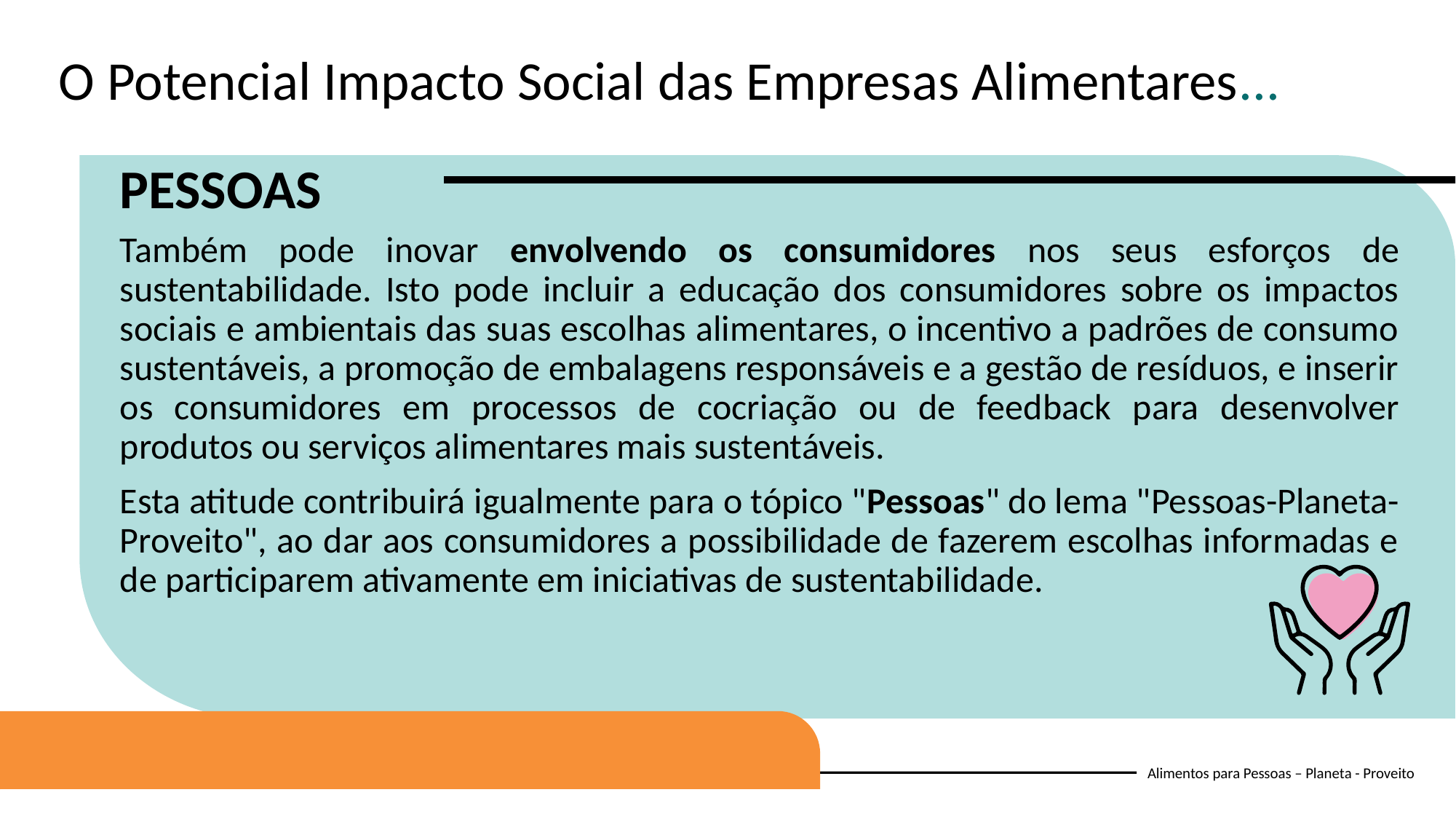

O Potencial Impacto Social das Empresas Alimentares...
PESSOAS
Também pode inovar envolvendo os consumidores nos seus esforços de sustentabilidade. Isto pode incluir a educação dos consumidores sobre os impactos sociais e ambientais das suas escolhas alimentares, o incentivo a padrões de consumo sustentáveis, a promoção de embalagens responsáveis e a gestão de resíduos, e inserir os consumidores em processos de cocriação ou de feedback para desenvolver produtos ou serviços alimentares mais sustentáveis.
Esta atitude contribuirá igualmente para o tópico "Pessoas" do lema "Pessoas-Planeta-Proveito", ao dar aos consumidores a possibilidade de fazerem escolhas informadas e de participarem ativamente em iniciativas de sustentabilidade.